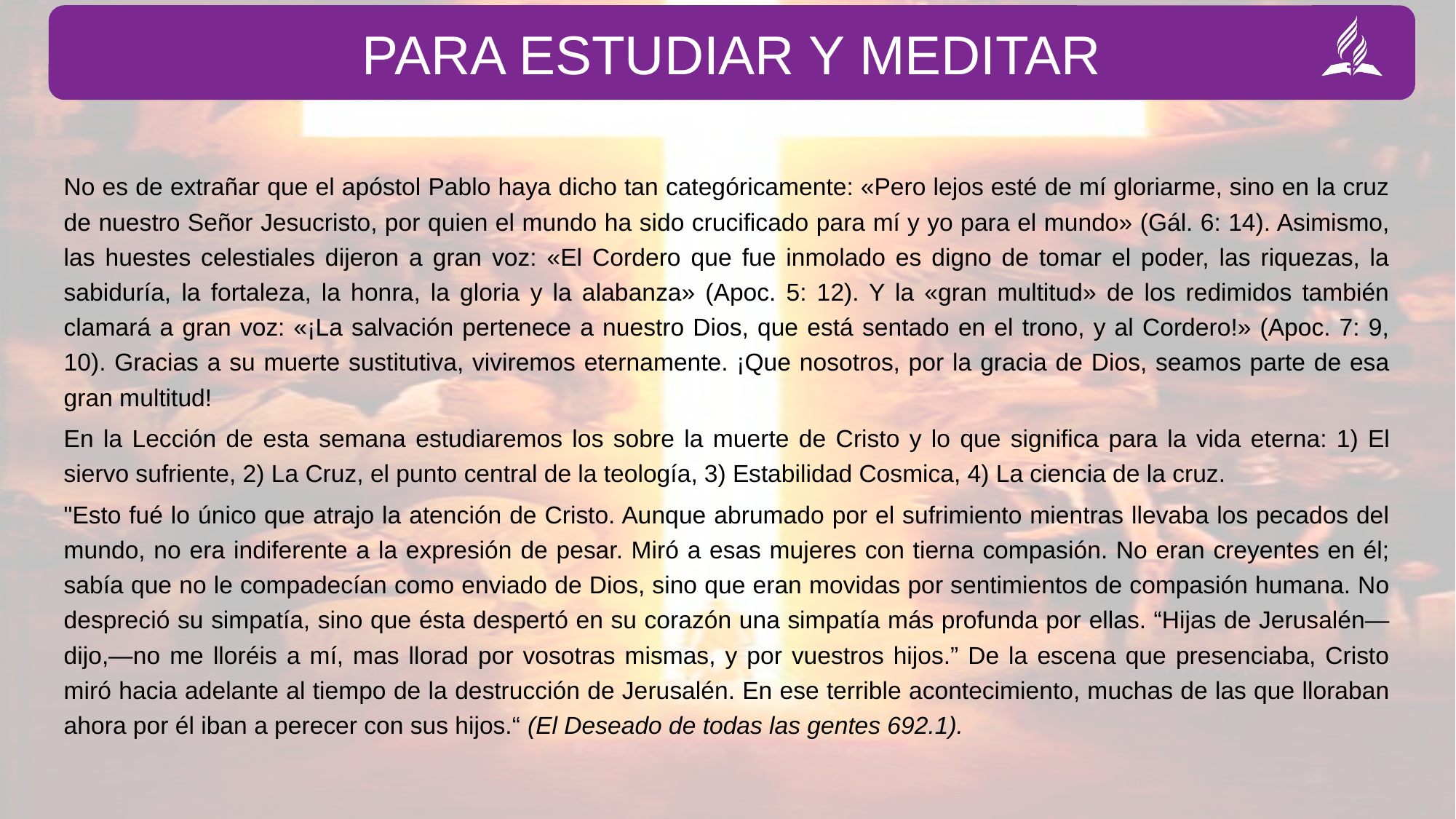

No es de extrañar que el apóstol Pablo haya dicho tan categóricamente: «Pero lejos esté de mí gloriarme, sino en la cruz de nuestro Señor Jesucristo, por quien el mundo ha sido crucificado para mí y yo para el mundo» (Gál. 6: 14). Asimismo, las huestes celestiales dijeron a gran voz: «El Cordero que fue inmolado es digno de tomar el poder, las riquezas, la sabiduría, la fortaleza, la honra, la gloria y la alabanza» (Apoc. 5: 12). Y la «gran multitud» de los redimidos también clamará a gran voz: «¡La salvación pertenece a nuestro Dios, que está sentado en el trono, y al Cordero!» (Apoc. 7: 9, 10). Gracias a su muerte sustitutiva, viviremos eternamente. ¡Que nosotros, por la gracia de Dios, seamos parte de esa gran multitud!
En la Lección de esta semana estudiaremos los sobre la muerte de Cristo y lo que significa para la vida eterna: 1) El siervo sufriente, 2) La Cruz, el punto central de la teología, 3) Estabilidad Cosmica, 4) La ciencia de la cruz.
"Esto fué lo único que atrajo la atención de Cristo. Aunque abrumado por el sufrimiento mientras llevaba los pecados del mundo, no era indiferente a la expresión de pesar. Miró a esas mujeres con tierna compasión. No eran creyentes en él; sabía que no le compadecían como enviado de Dios, sino que eran movidas por sentimientos de compasión humana. No despreció su simpatía, sino que ésta despertó en su corazón una simpatía más profunda por ellas. “Hijas de Jerusalén—dijo,—no me lloréis a mí, mas llorad por vosotras mismas, y por vuestros hijos.” De la escena que presenciaba, Cristo miró hacia adelante al tiempo de la destrucción de Jerusalén. En ese terrible acontecimiento, muchas de las que lloraban ahora por él iban a perecer con sus hijos.“ (El Deseado de todas las gentes 692.1).